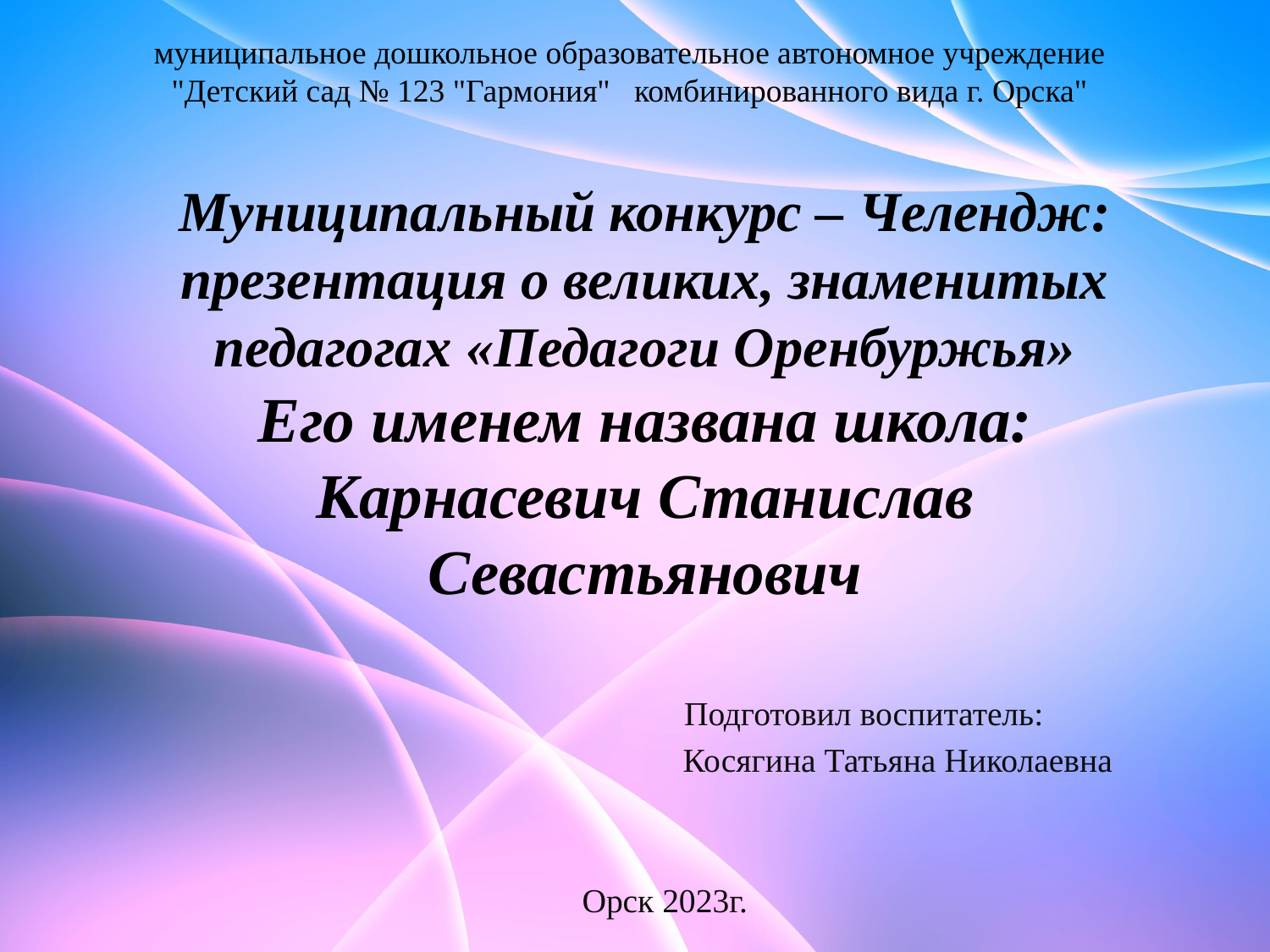

муниципальное дошкольное образовательное автономное учреждение
"Детский сад № 123 "Гармония"   комбинированного вида г. Орска"
# Муниципальный конкурс – Челендж: презентация о великих, знаменитых педагогах «Педагоги Оренбуржья» Его именем названа школа: Карнасевич Станислав Севастьянович
                                               Подготовил воспитатель:
                                                       Косягина Татьяна Николаевна

Орск 2023г.